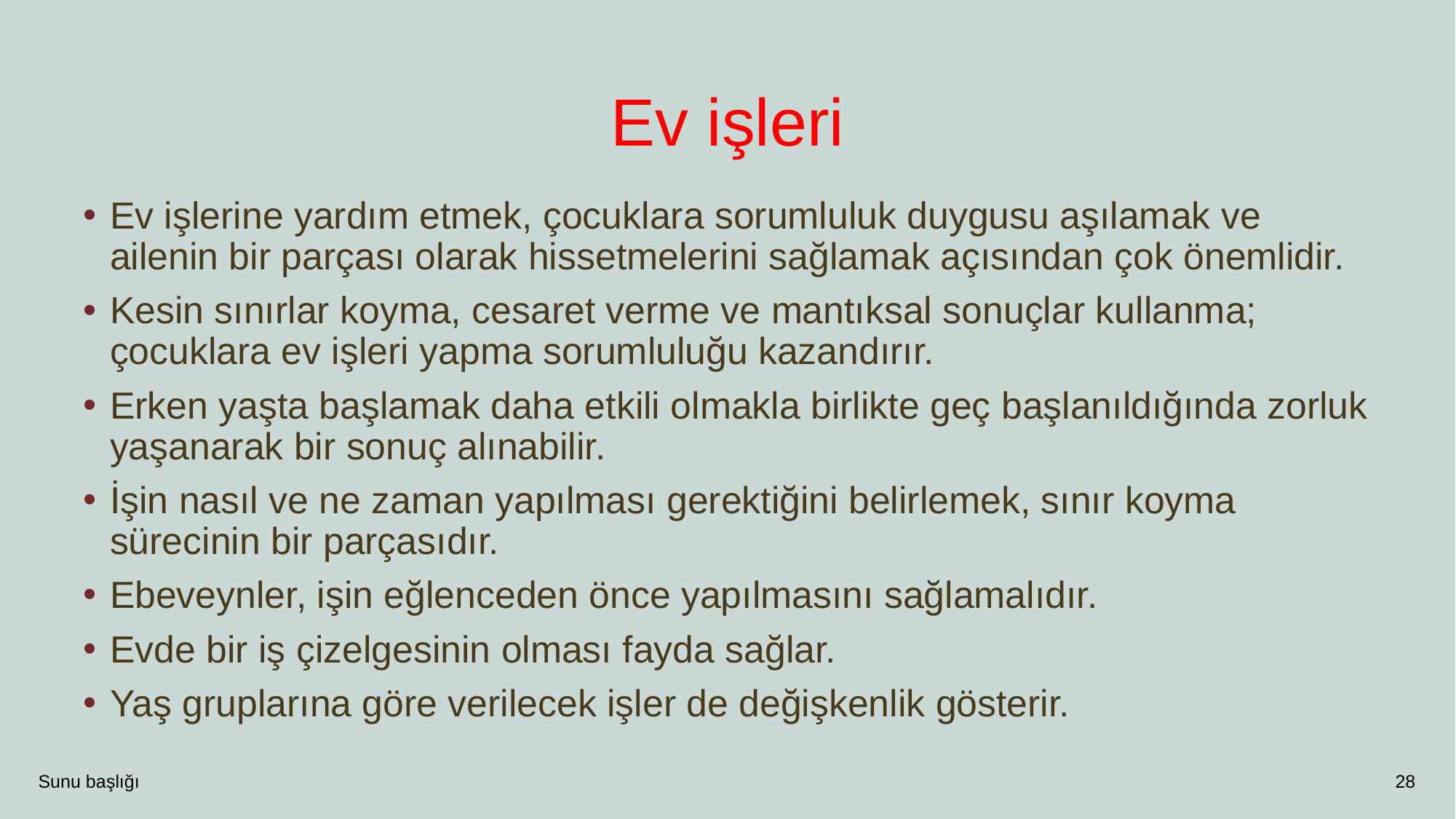

# Ev işleri
Ev işlerine yardım etmek, çocuklara sorumluluk duygusu aşılamak ve ailenin bir parçası olarak hissetmelerini sağlamak açısından çok önemlidir.
Kesin sınırlar koyma, cesaret verme ve mantıksal sonuçlar kullanma; çocuklara ev işleri yapma sorumluluğu kazandırır.
Erken yaşta başlamak daha etkili olmakla birlikte geç başlanıldığında zorluk yaşanarak bir sonuç alınabilir.
İşin nasıl ve ne zaman yapılması gerektiğini belirlemek, sınır koyma sürecinin bir parçasıdır.
Ebeveynler, işin eğlenceden önce yapılmasını sağlamalıdır.
Evde bir iş çizelgesinin olması fayda sağlar.
Yaş gruplarına göre verilecek işler de değişkenlik gösterir.
Sunu başlığı
28